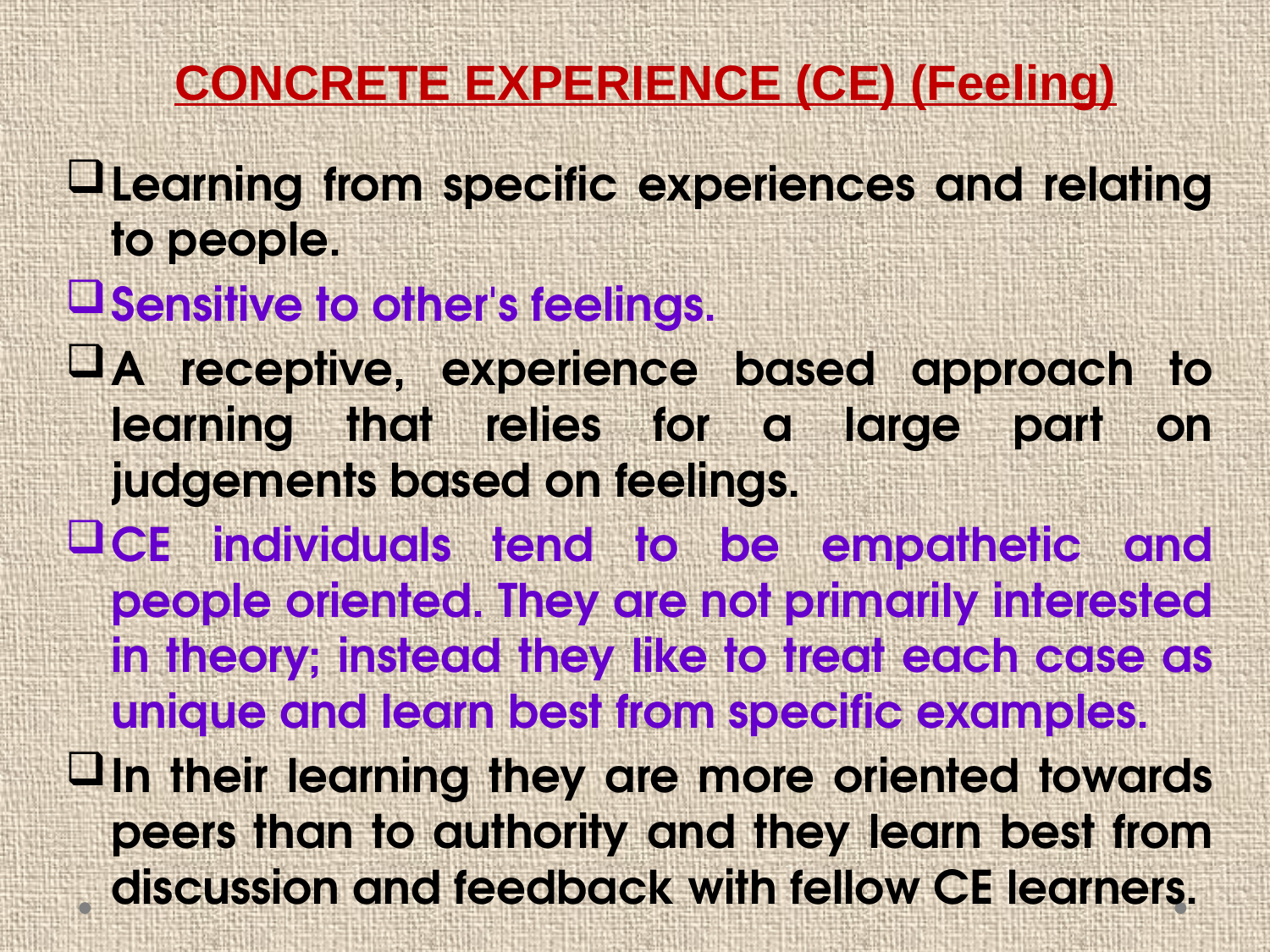

# CONCRETE EXPERIENCE (CE) (Feeling)
Learning from specific experiences and relating to people.
Sensitive to other's feelings.
A receptive, experience based approach to learning that relies for a large part on judgements based on feelings.
CE individuals tend to be empathetic and people oriented. They are not primarily interested in theory; instead they like to treat each case as unique and learn best from specific examples.
In their learning they are more oriented towards peers than to authority and they learn best from discussion and feedback with fellow CE learners.